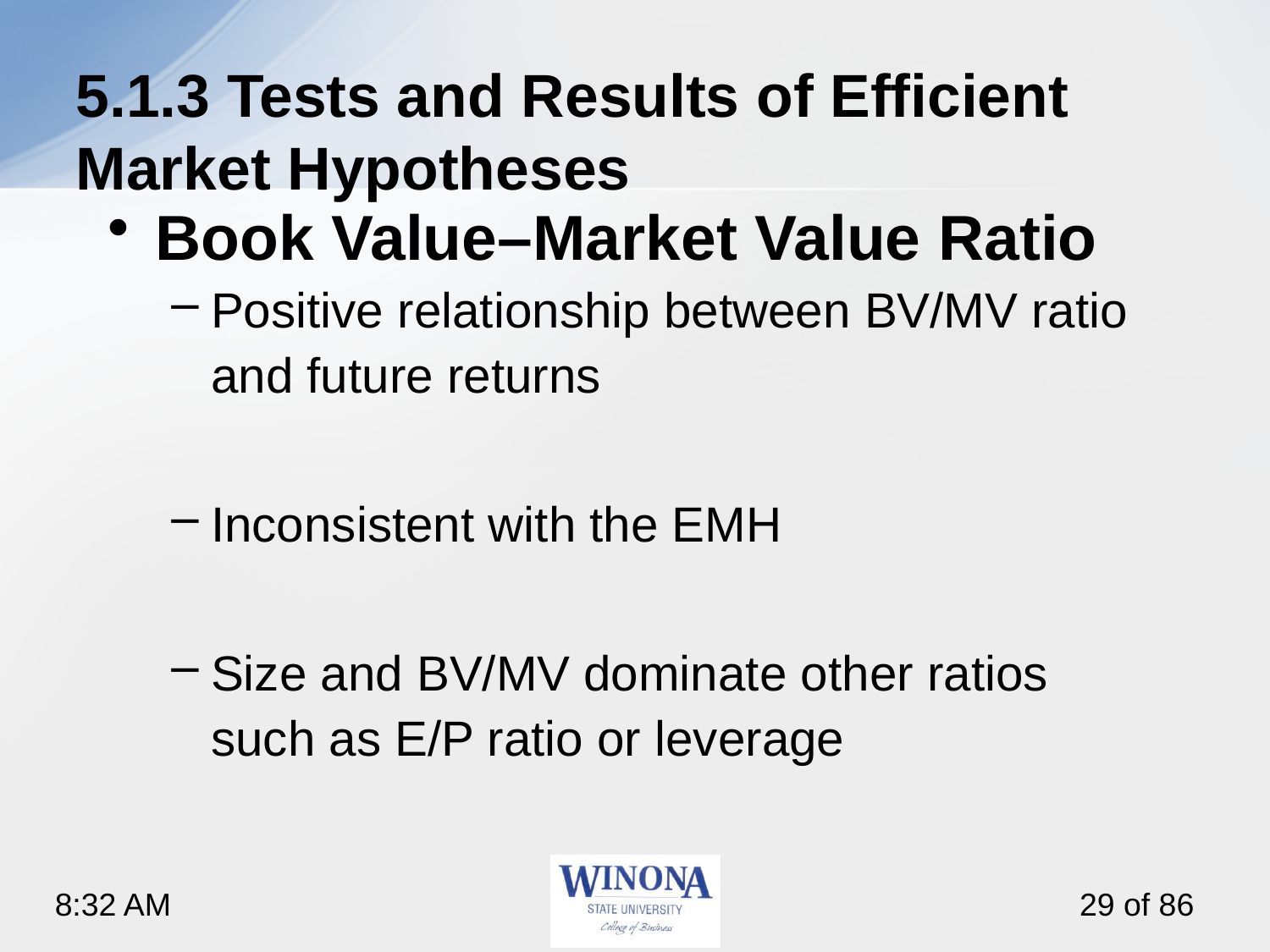

# 5.1.3 Tests and Results of Efficient Market Hypotheses
Book Value–Market Value Ratio
Positive relationship between BV/MV ratio and future returns

Inconsistent with the EMH

Size and BV/MV dominate other ratios such as E/P ratio or leverage